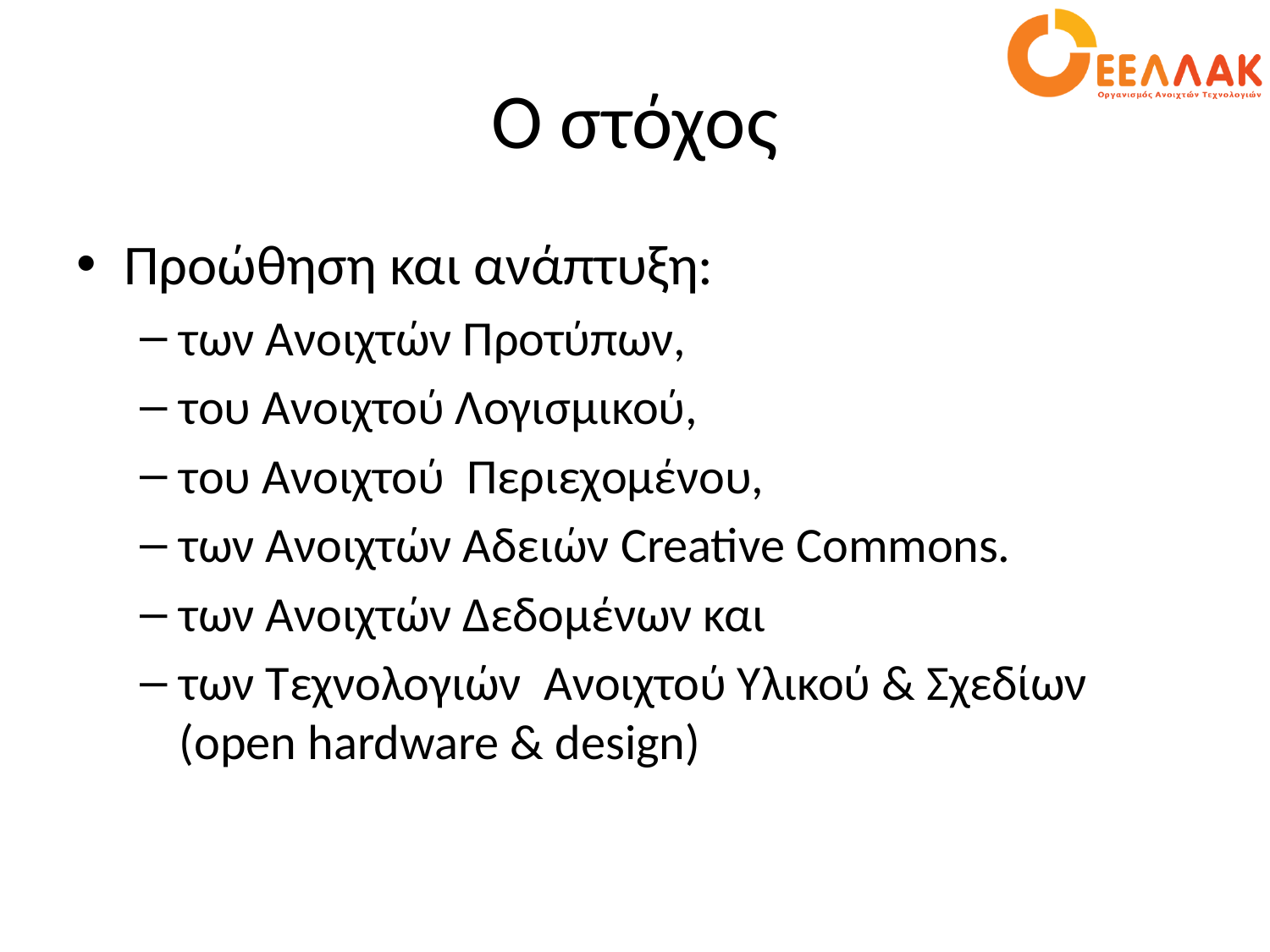

# Ο στόχος
Προώθηση και ανάπτυξη:
των Ανοιχτών Προτύπων,
του Ανοιχτού Λογισμικού,
του Ανοιχτού  Περιεχομένου,
των Ανοιχτών Αδειών Creative Commons.
των Ανοιχτών Δεδομένων και
των Τεχνολογιών  Ανοιχτού Υλικού & Σχεδίων  (open hardware & design)